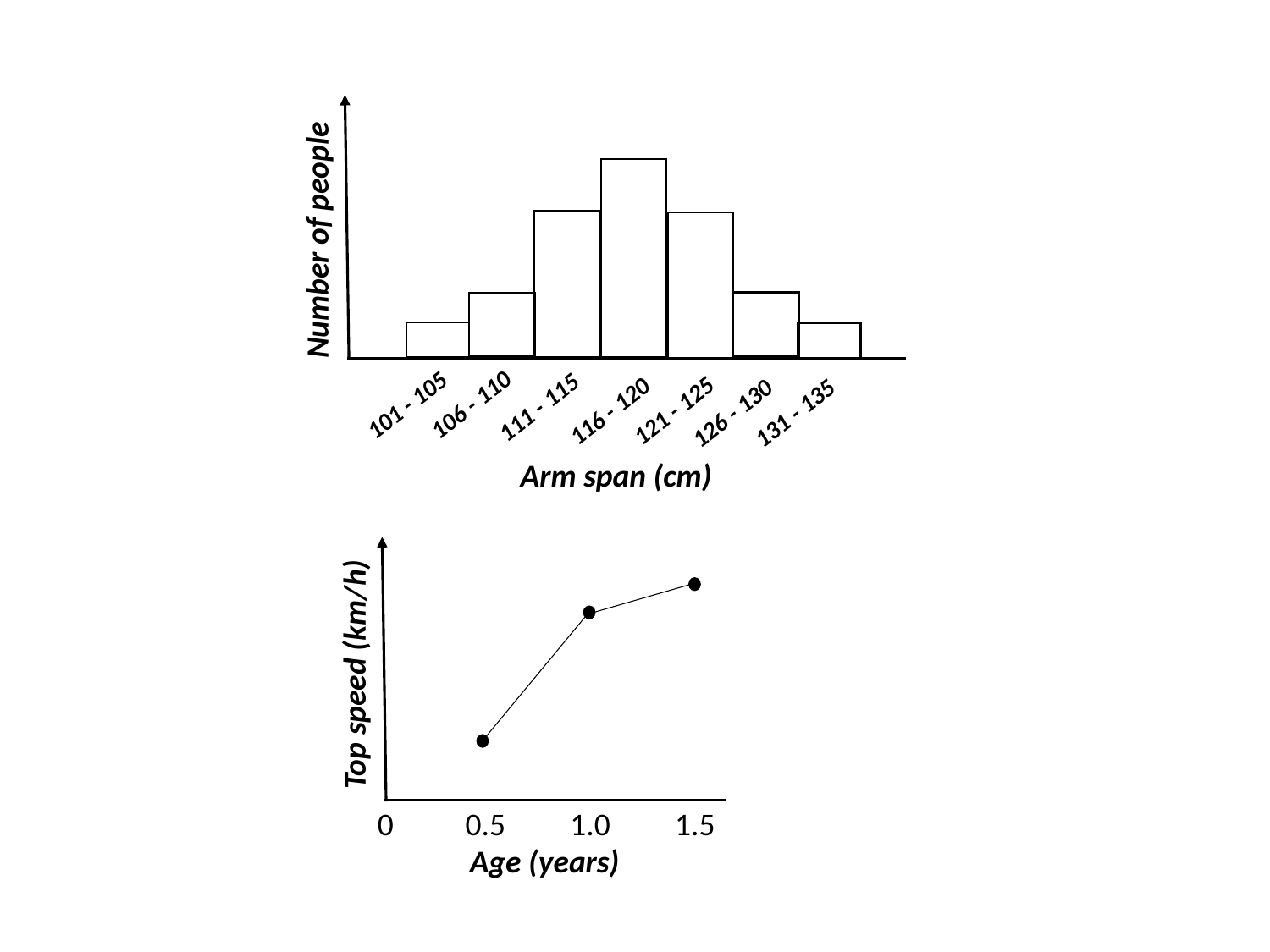

Number of people

106 - 110
101 - 105
111 - 115
121 - 125
116 - 120
131 - 135
126 - 130
Arm span (cm)

Top speed (km/h)

0          0.5         1.0         1.5
Age (years)